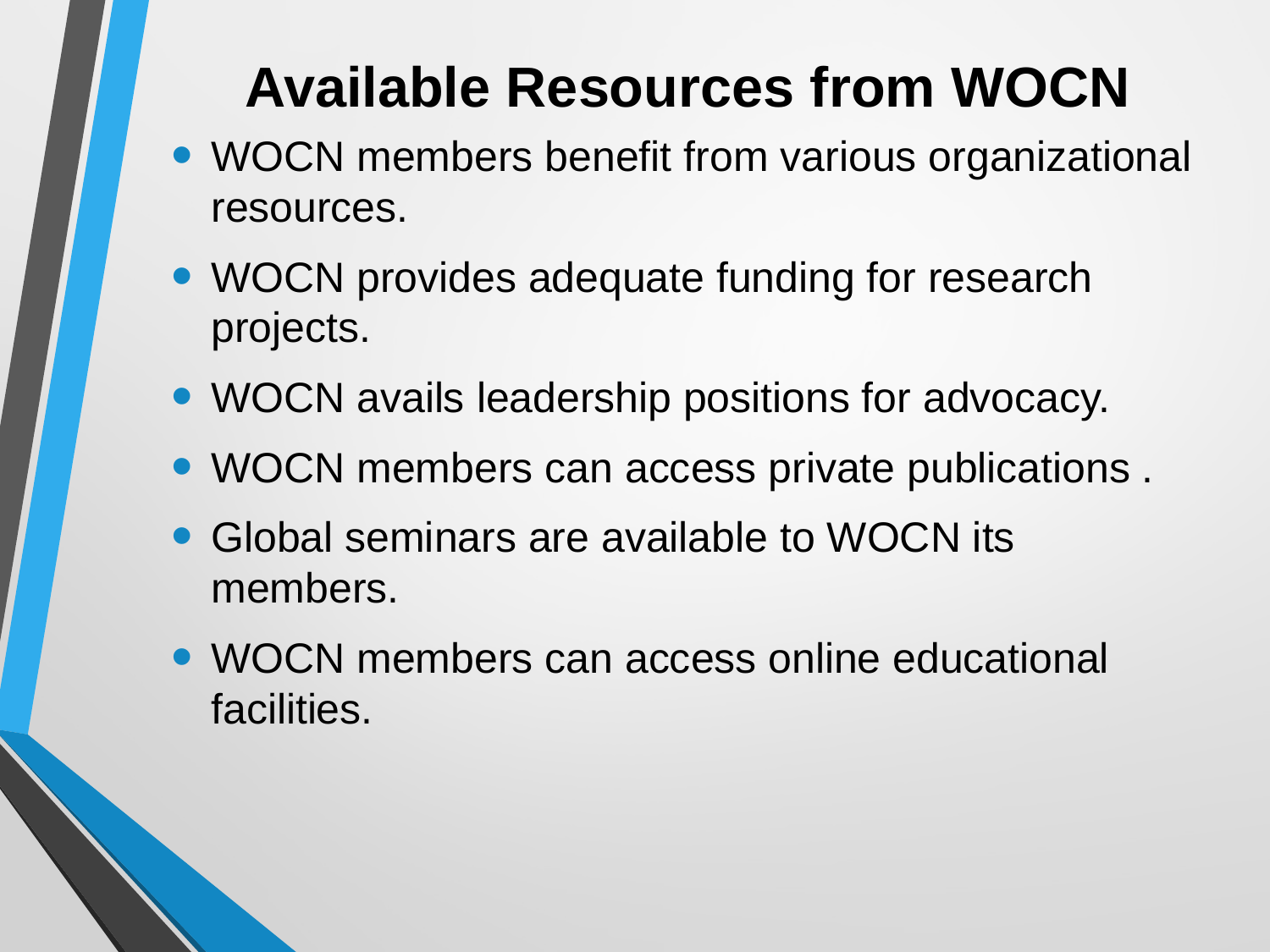

# Available Resources from WOCN
WOCN members benefit from various organizational resources.
WOCN provides adequate funding for research projects.
WOCN avails leadership positions for advocacy.
WOCN members can access private publications .
Global seminars are available to WOCN its members.
WOCN members can access online educational facilities.